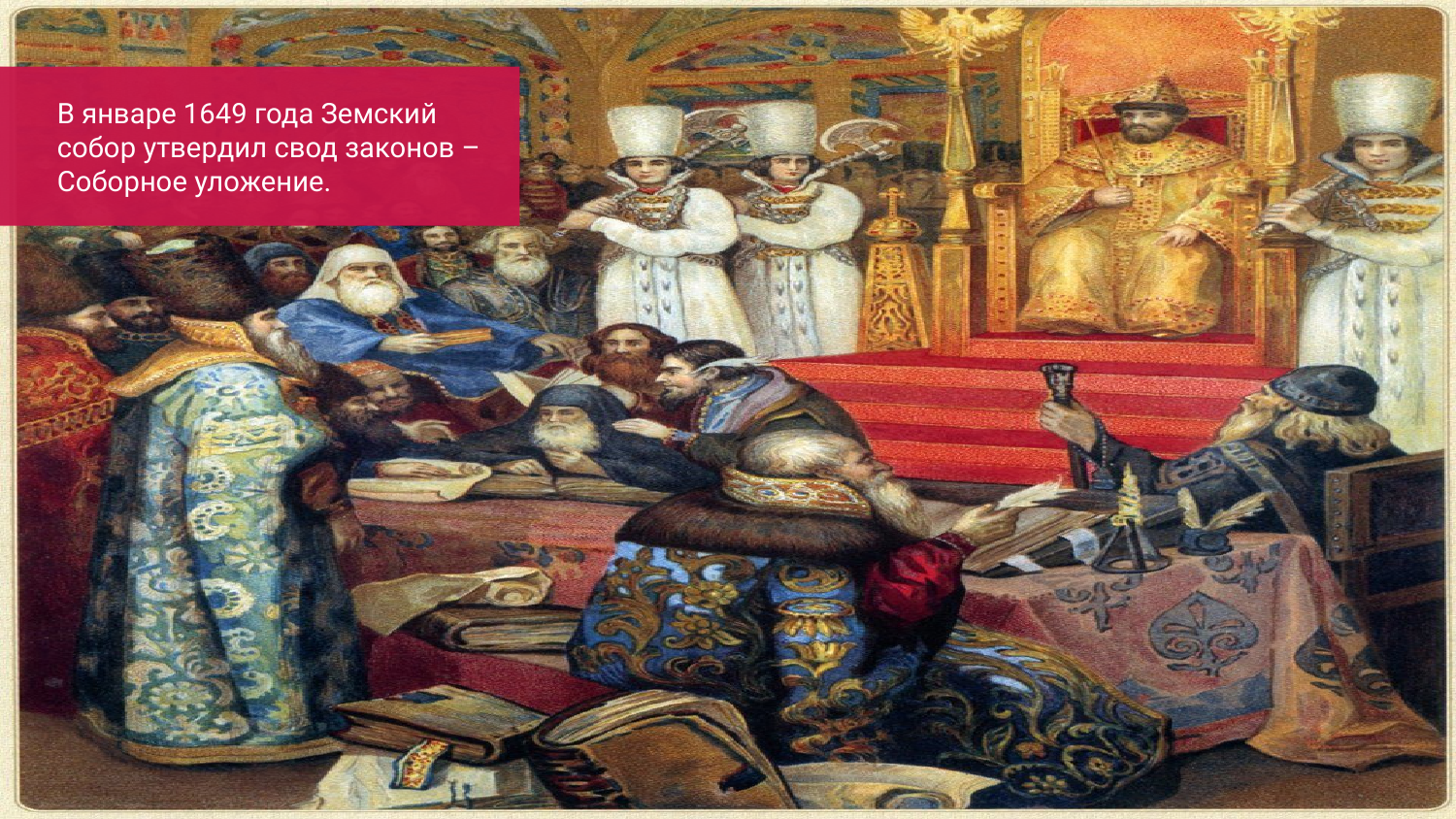

В январе 1649 года Земский собор утвердил свод законов – Соборное уложение.